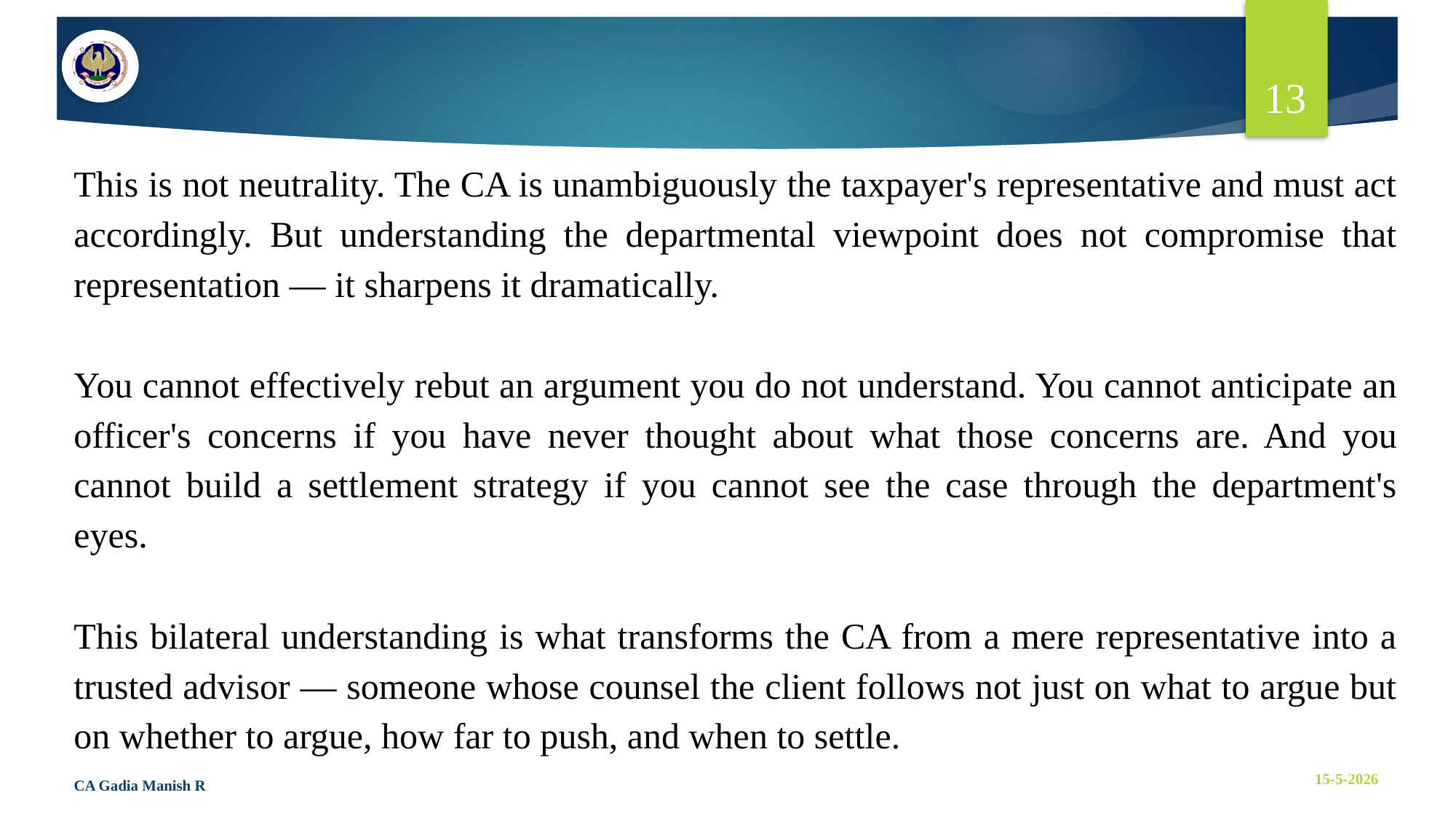

13
This is not neutrality. The CA is unambiguously the taxpayer's representative and must act accordingly. But understanding the departmental viewpoint does not compromise that representation — it sharpens it dramatically.

You cannot effectively rebut an argument you do not understand. You cannot anticipate an officer's concerns if you have never thought about what those concerns are. And you cannot build a settlement strategy if you cannot see the case through the department's eyes.

This bilateral understanding is what transforms the CA from a mere representative into a trusted advisor — someone whose counsel the client follows not just on what to argue but on whether to argue, how far to push, and when to settle.
CA Gadia Manish R
15-5-2026